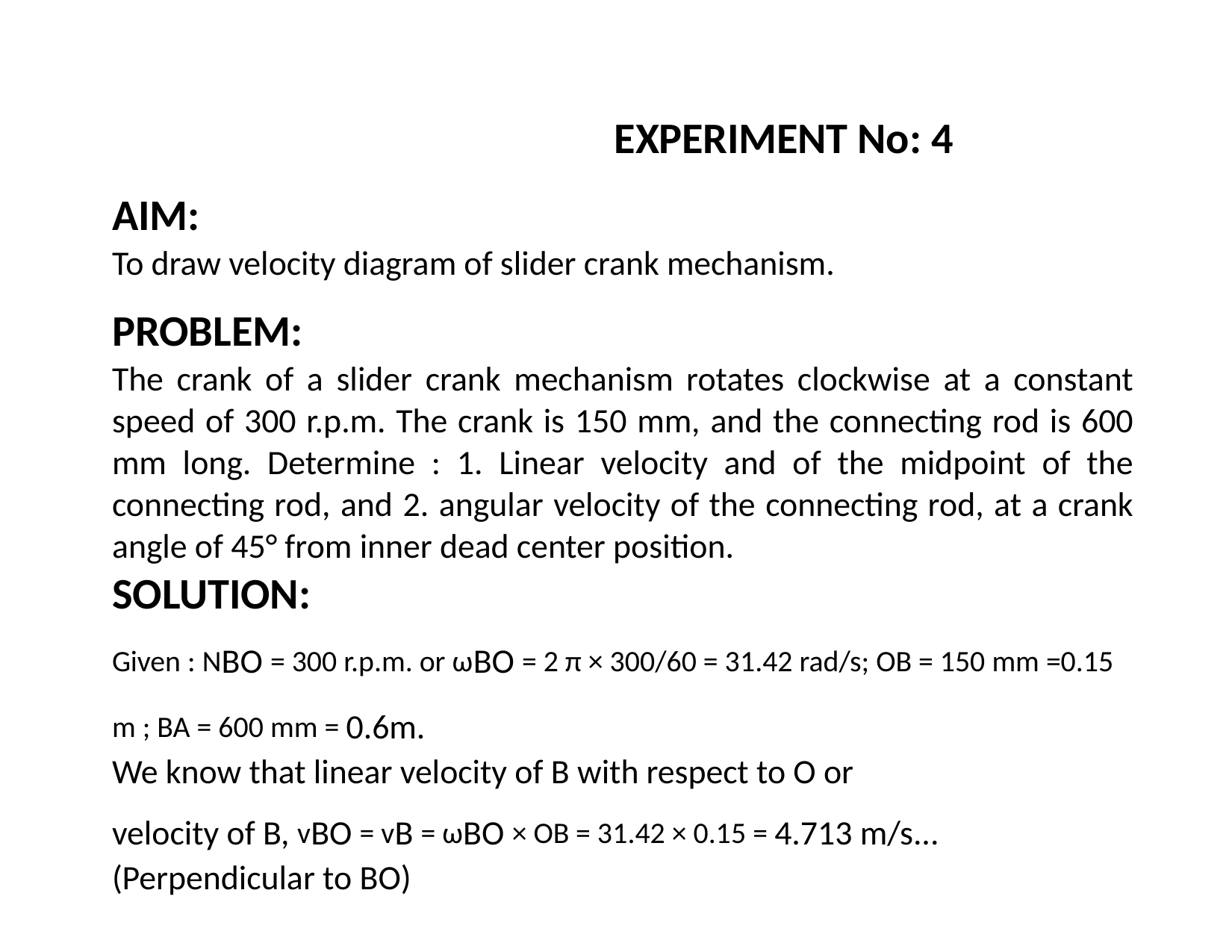

# EXPERIMENT No: 4
AIM:
To draw velocity diagram of slider crank mechanism.
PROBLEM:
The crank of a slider crank mechanism rotates clockwise at a constant speed of 300 r.p.m. The crank is 150 mm, and the connecting rod is 600 mm long. Determine : 1. Linear velocity and of the midpoint of the connecting rod, and 2. angular velocity of the connecting rod, at a crank angle of 45° from inner dead center position.
SOLUTION:
Given : NBO = 300 r.p.m. or ωBO = 2 π × 300/60 = 31.42 rad/s; OB = 150 mm =0.15 m ; BA = 600 mm = 0.6m.
We know that linear velocity of B with respect to O or
velocity of B, vBO = vB = ωBO × OB = 31.42 × 0.15 = 4.713 m/s...(Perpendicular to BO)